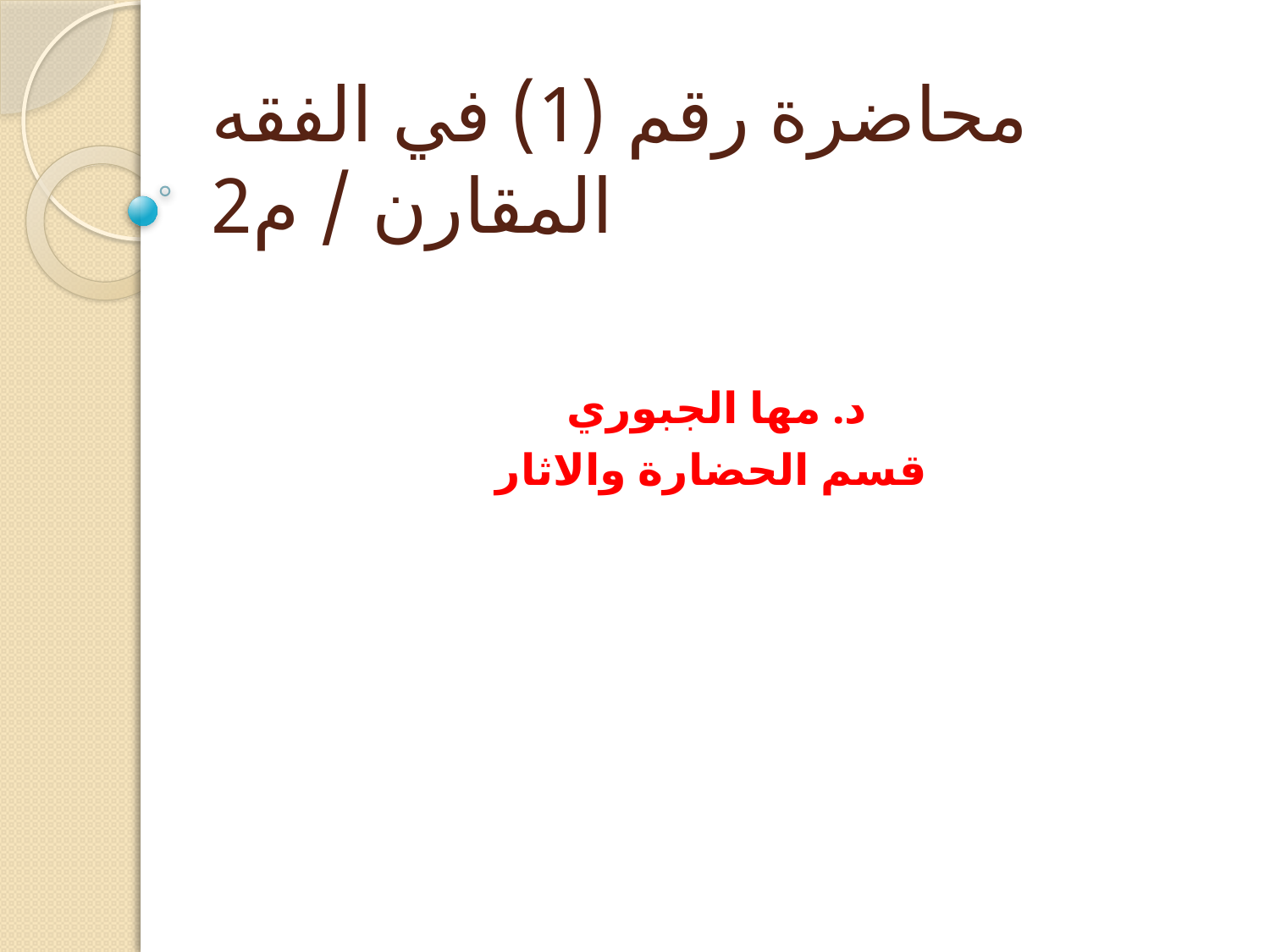

# محاضرة رقم (1) في الفقه المقارن / م2

د. مها الجبوري
قسم الحضارة والاثار